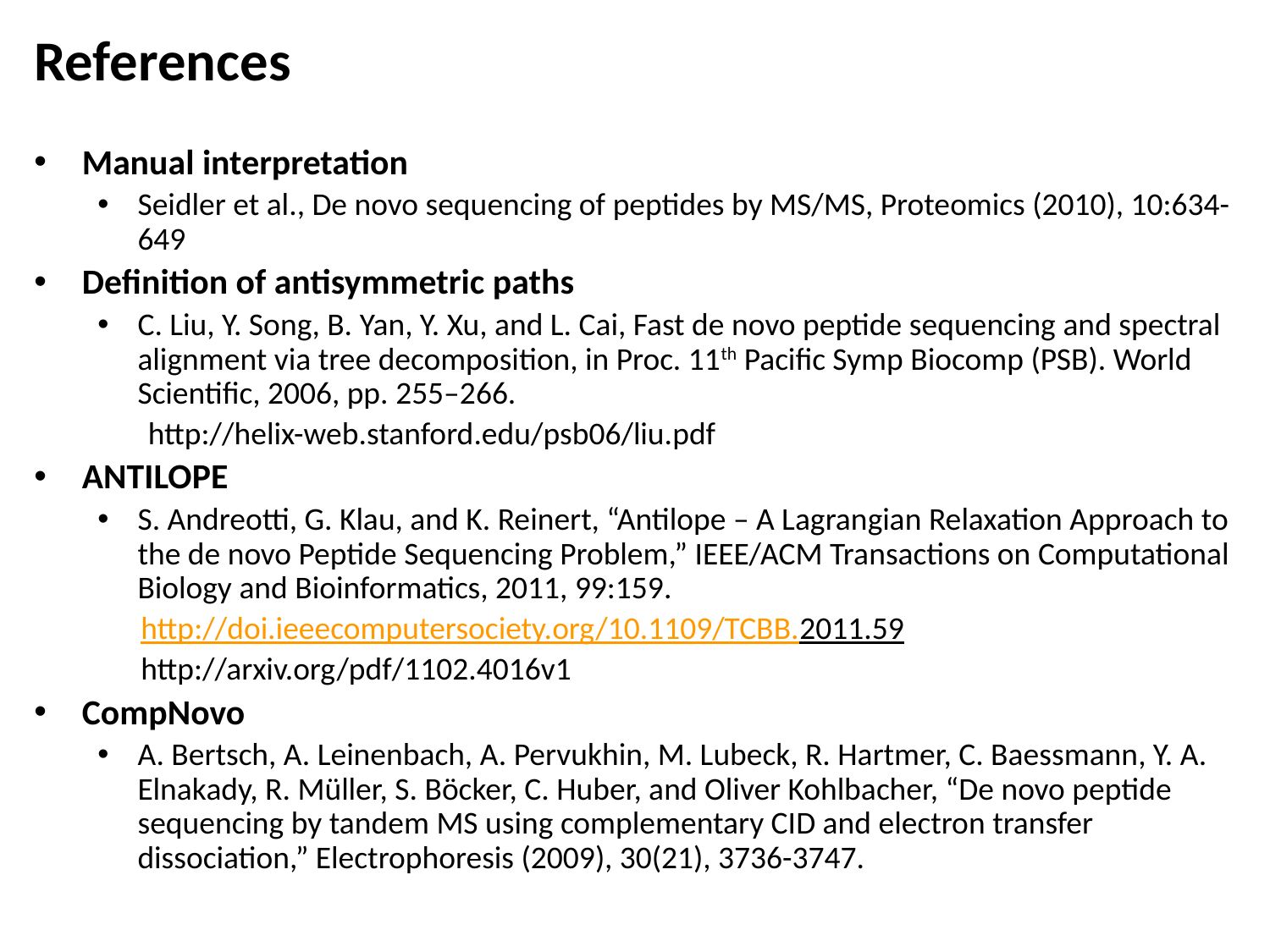

# References
Manual interpretation
Seidler et al., De novo sequencing of peptides by MS/MS, Proteomics (2010), 10:634-649
Definition of antisymmetric paths
C. Liu, Y. Song, B. Yan, Y. Xu, and L. Cai, Fast de novo peptide sequencing and spectral alignment via tree decomposition, in Proc. 11th Pacific Symp Biocomp (PSB). World Scientific, 2006, pp. 255–266.
       http://helix-web.stanford.edu/psb06/liu.pdf
ANTILOPE
S. Andreotti, G. Klau, and K. Reinert, “Antilope – A Lagrangian Relaxation Approach to the de novo Peptide Sequencing Problem,” IEEE/ACM Transactions on Computational Biology and Bioinformatics, 2011, 99:159.
      http://doi.ieeecomputersociety.org/10.1109/TCBB.2011.59
      http://arxiv.org/pdf/1102.4016v1
CompNovo
A. Bertsch, A. Leinenbach, A. Pervukhin, M. Lubeck, R. Hartmer, C. Baessmann, Y. A. Elnakady, R. Müller, S. Böcker, C. Huber, and Oliver Kohlbacher, “De novo peptide sequencing by tandem MS using complementary CID and electron transfer dissociation,” Electrophoresis (2009), 30(21), 3736-3747.